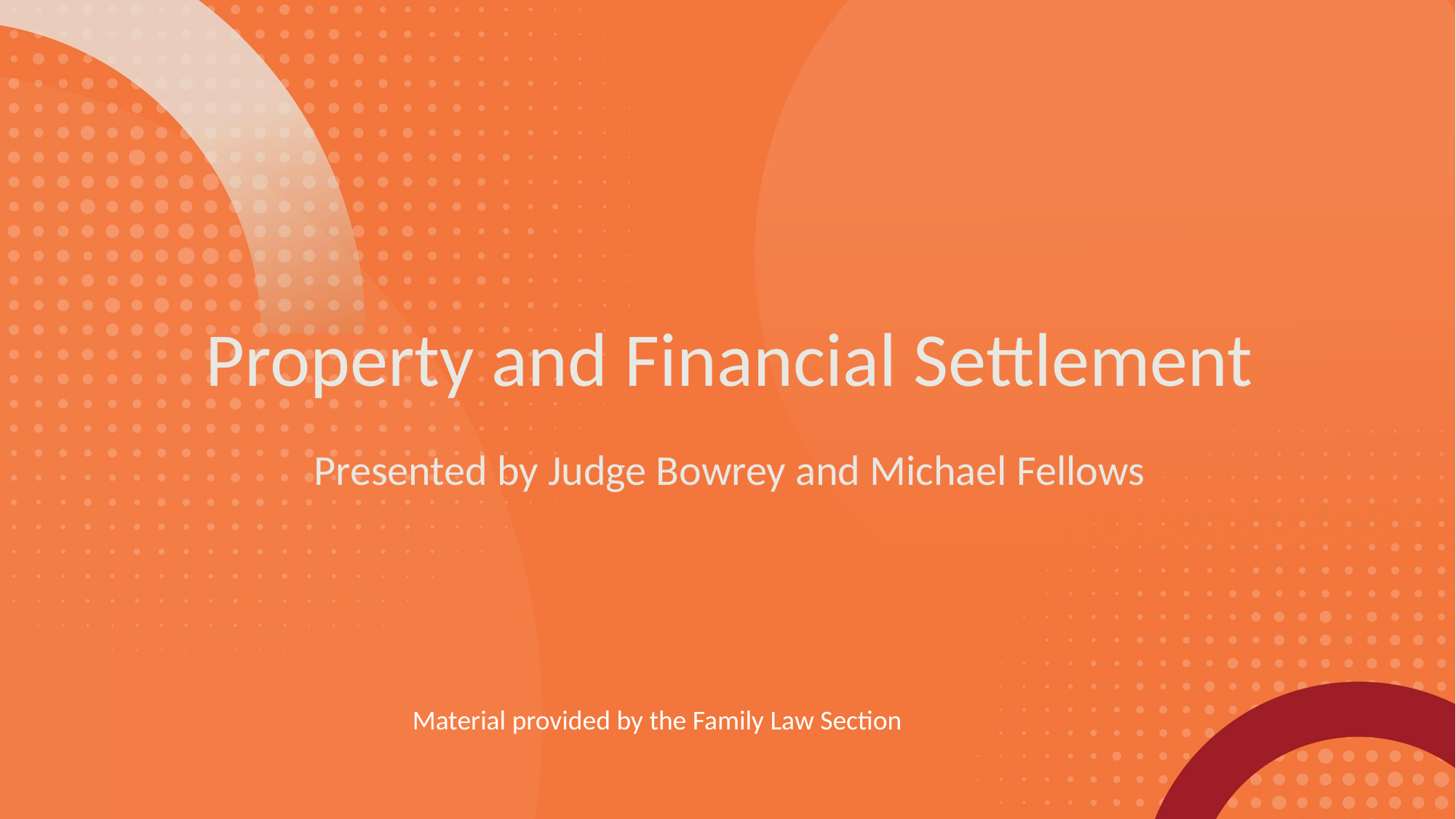

Property and Financial Settlement
Presented by Judge Bowrey and Michael Fellows
Material provided by the Family Law Section